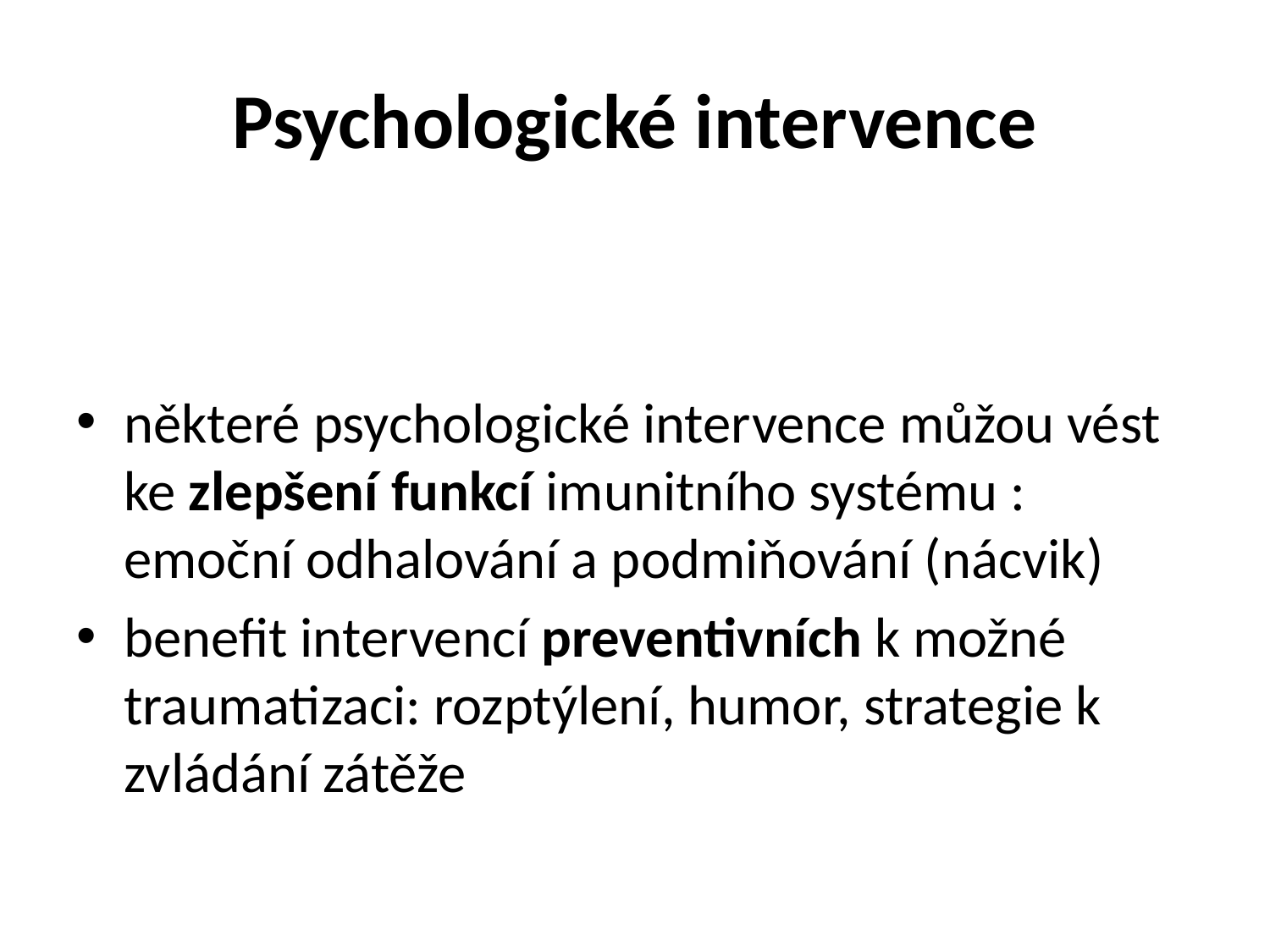

# Psychologické intervence

některé psychologické intervence můžou vést ke zlepšení funkcí imunitního systému : emoční odhalování a podmiňování (nácvik)
benefit intervencí preventivních k možné traumatizaci: rozptýlení, humor, strategie k zvládání zátěže